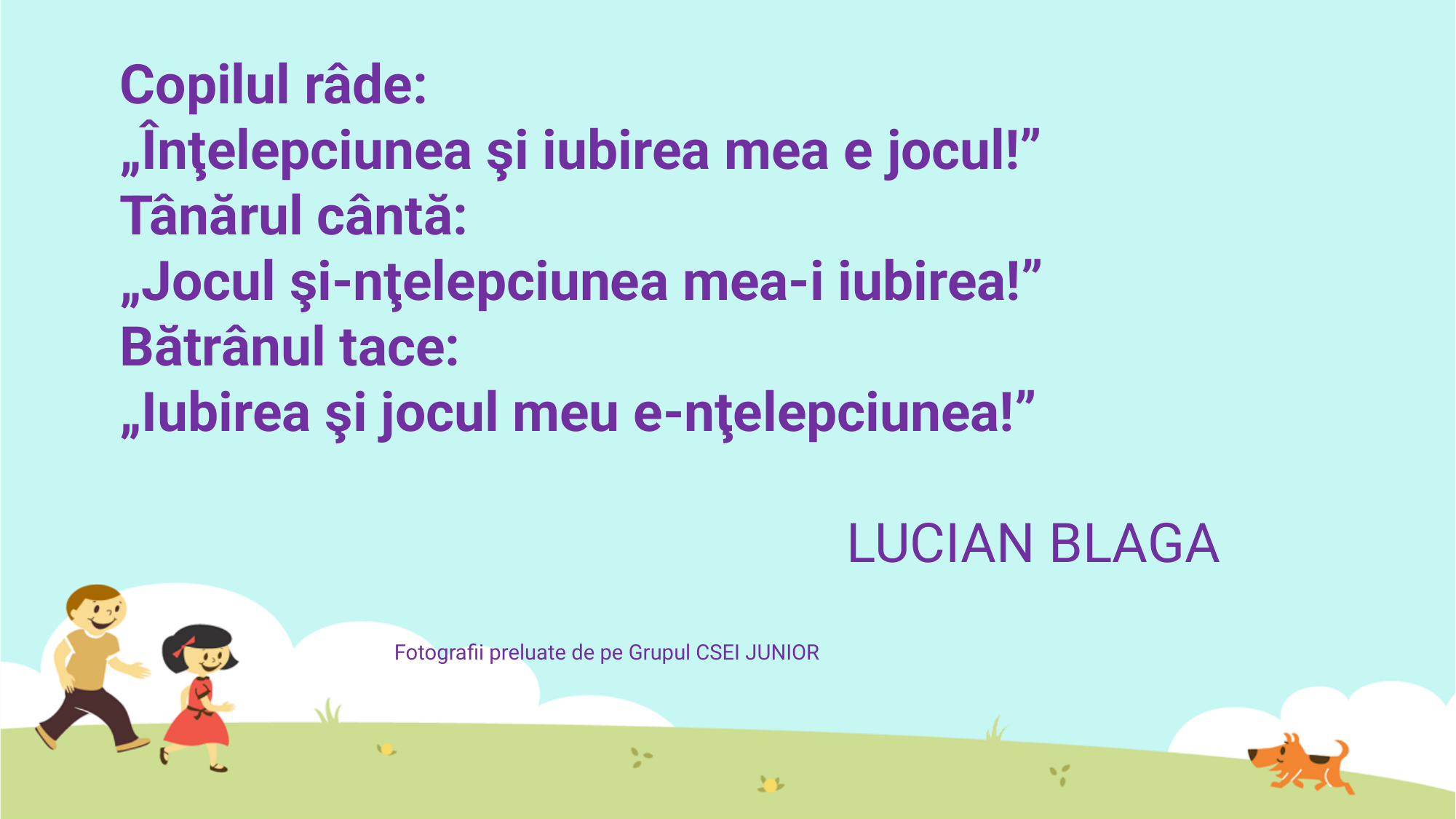

Copilul râde:
„Înţelepciunea şi iubirea mea e jocul!”
Tânărul cântă:
„Jocul şi-nţelepciunea mea-i iubirea!”
Bătrânul tace:
„Iubirea şi jocul meu e-nţelepciunea!”

                                                      LUCIAN BLAGA

                                                    Fotografii preluate de pe Grupul CSEI JUNIOR